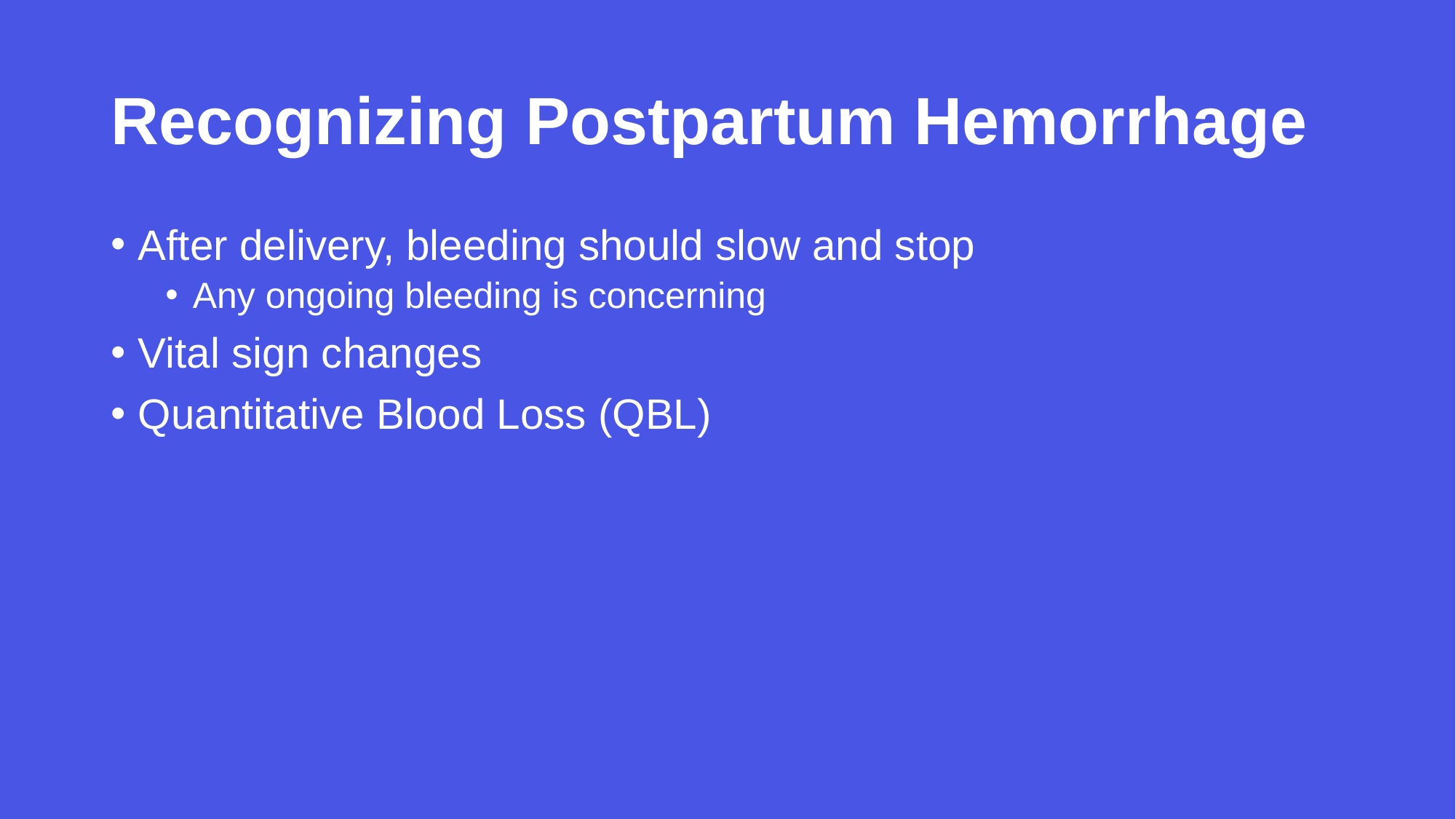

# Recognizing Postpartum Hemorrhage
After delivery, bleeding should slow and stop
Any ongoing bleeding is concerning
Vital sign changes
Quantitative Blood Loss (QBL)